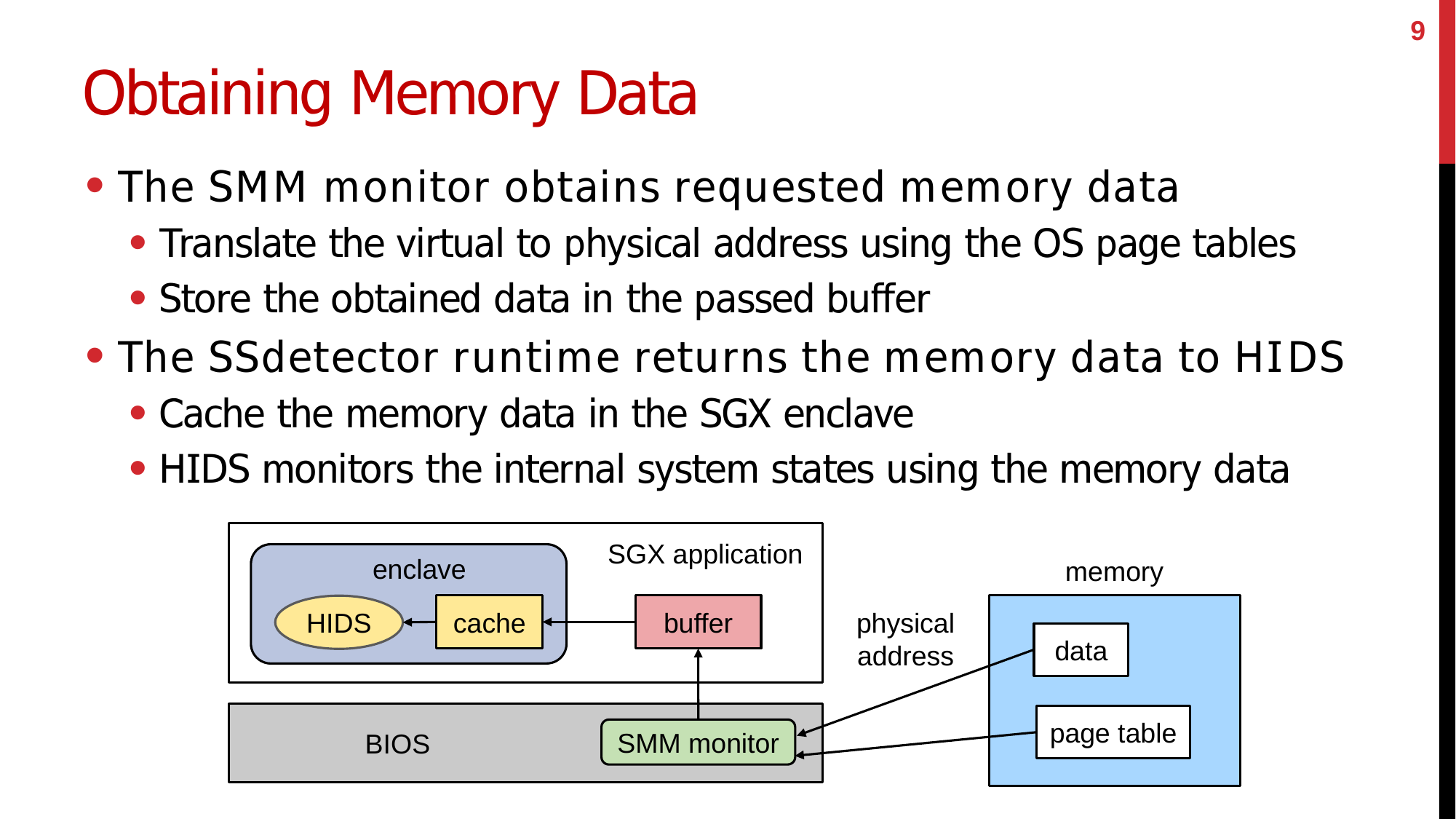

9
# Obtaining Memory Data
The SMM monitor obtains requested memory data
Translate the virtual to physical address using the OS page tables
Store the obtained data in the passed buffer
The SSdetector runtime returns the memory data to HIDS
Cache the memory data in the SGX enclave
HIDS monitors the internal system states using the memory data

SGX application

enclave
memory
cache
buffer

HIDS
physical
address
data

page table
SMM monitor
BIOS